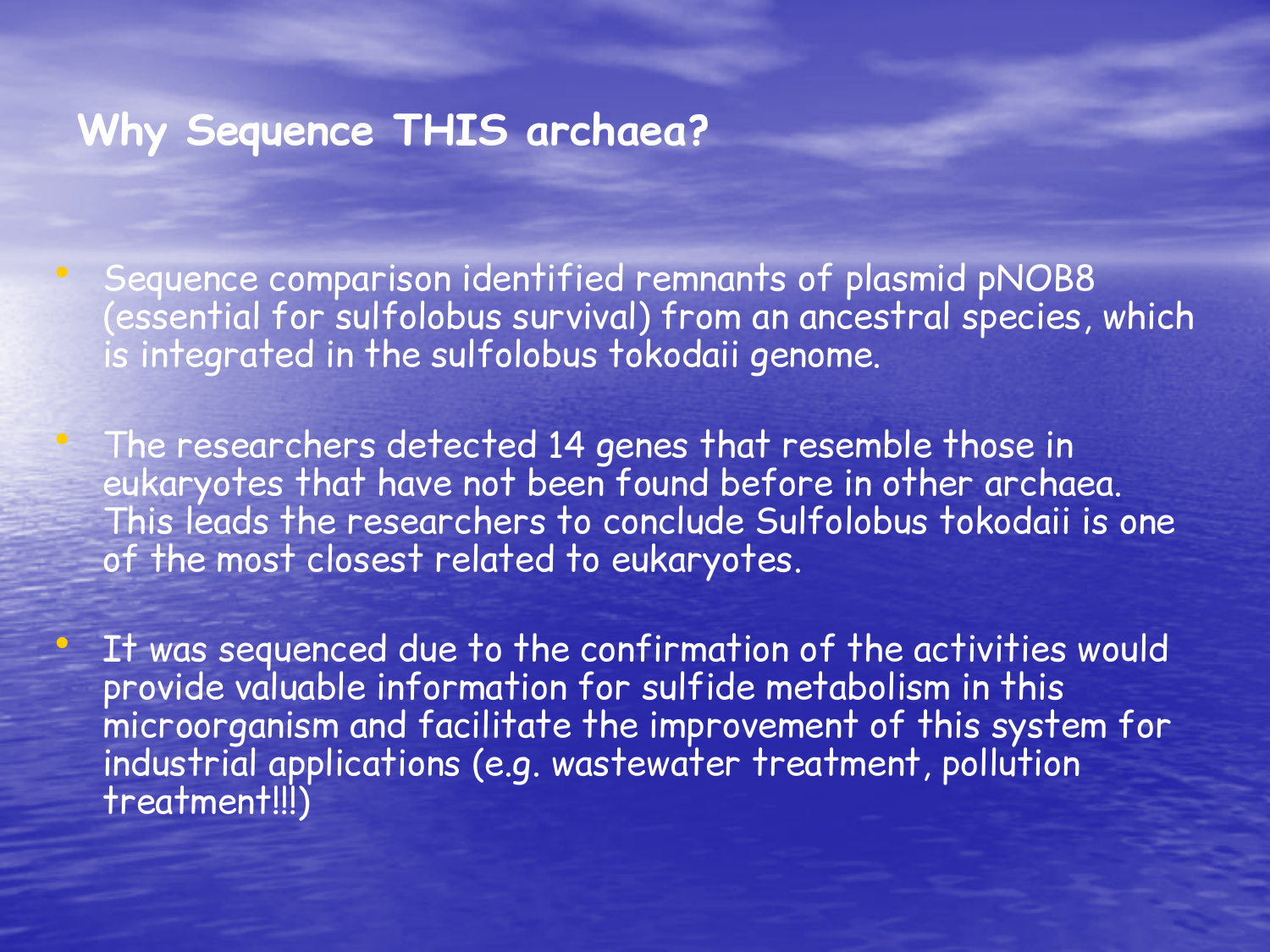

# Why Sequence THIS archaea?
Sequence comparison identified remnants of plasmid pNOB8 (essential for sulfolobus survival) from an ancestral species, which is integrated in the sulfolobus tokodaii genome.

The researchers detected 14 genes that resemble those in eukaryotes that have not been found before in other archaea. This leads the researchers to conclude Sulfolobus tokodaii is one of the most closest related to eukaryotes.

It was sequenced due to the confirmation of the activities would provide valuable information for sulfide metabolism in this microorganism and facilitate the improvement of this system for industrial applications (e.g. wastewater treatment, pollution treatment!!!)